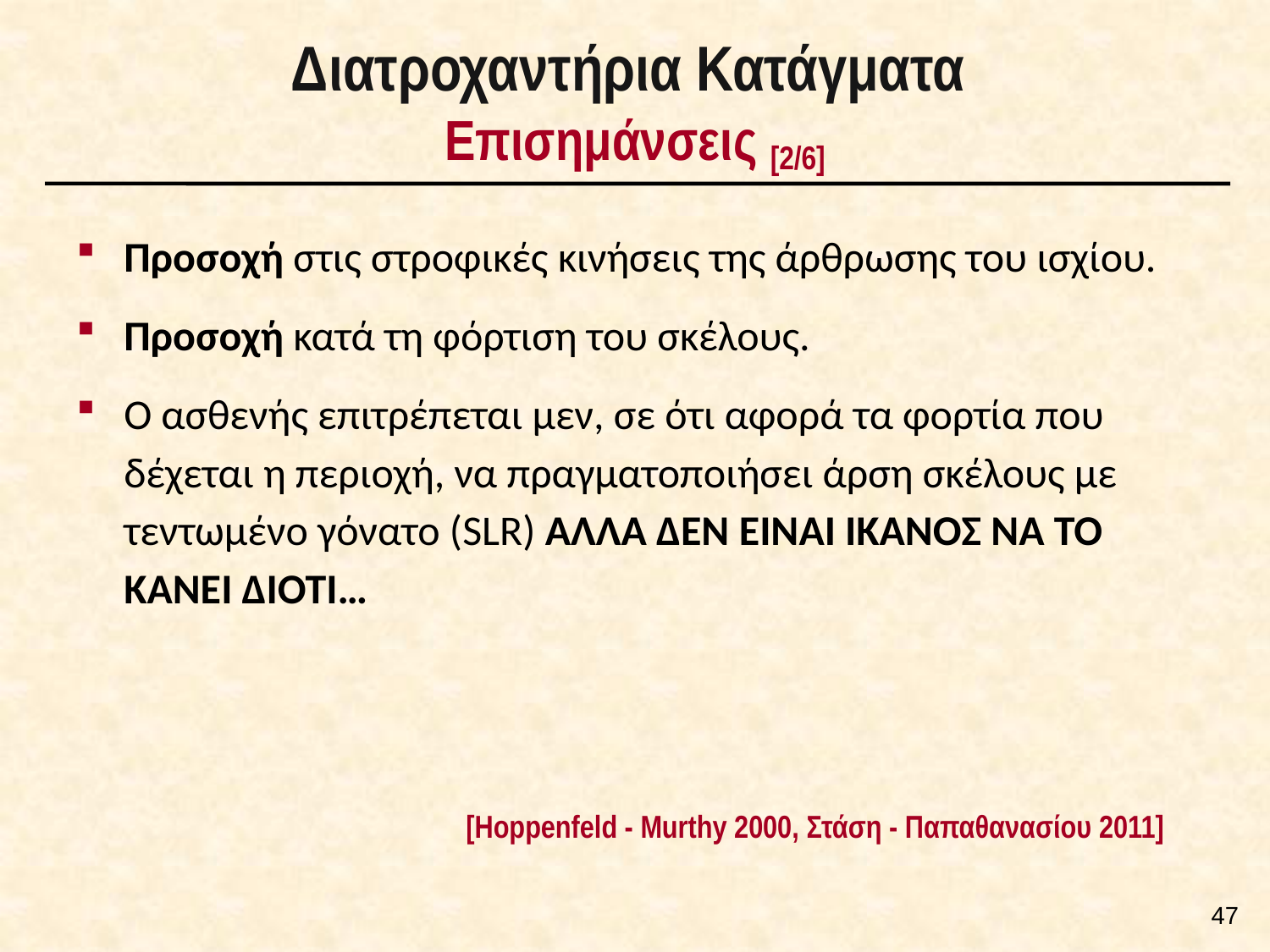

# Διατροχαντήρια Κατάγματα Επισημάνσεις [2/6]
Προσοχή στις στροφικές κινήσεις της άρθρωσης του ισχίου.
Προσοχή κατά τη φόρτιση του σκέλους.
Ο ασθενής επιτρέπεται μεν, σε ότι αφορά τα φορτία που δέχεται η περιοχή, να πραγματοποιήσει άρση σκέλους με τεντωμένο γόνατο (SLR) ΑΛΛΑ ΔΕΝ ΕΙΝΑΙ ΙΚΑΝΟΣ ΝΑ ΤΟ ΚΑΝΕΙ ΔΙΟΤΙ…
[Hoppenfeld - Murthy 2000, Στάση - Παπαθανασίου 2011]
47